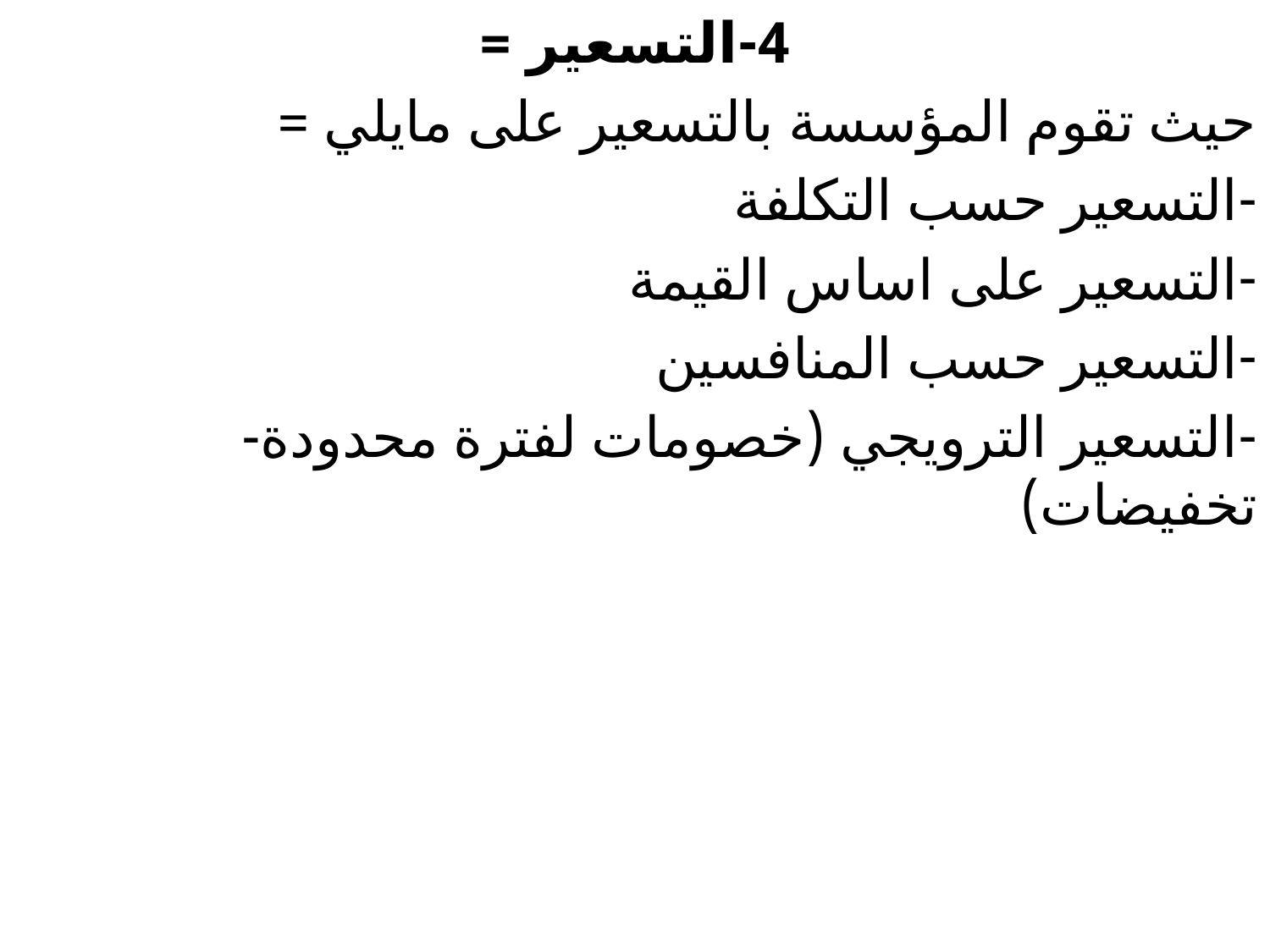

4-التسعير =
حيث تقوم المؤسسة بالتسعير على مايلي =
التسعير حسب التكلفة
التسعير على اساس القيمة
التسعير حسب المنافسين
التسعير الترويجي (خصومات لفترة محدودة-تخفيضات)

#